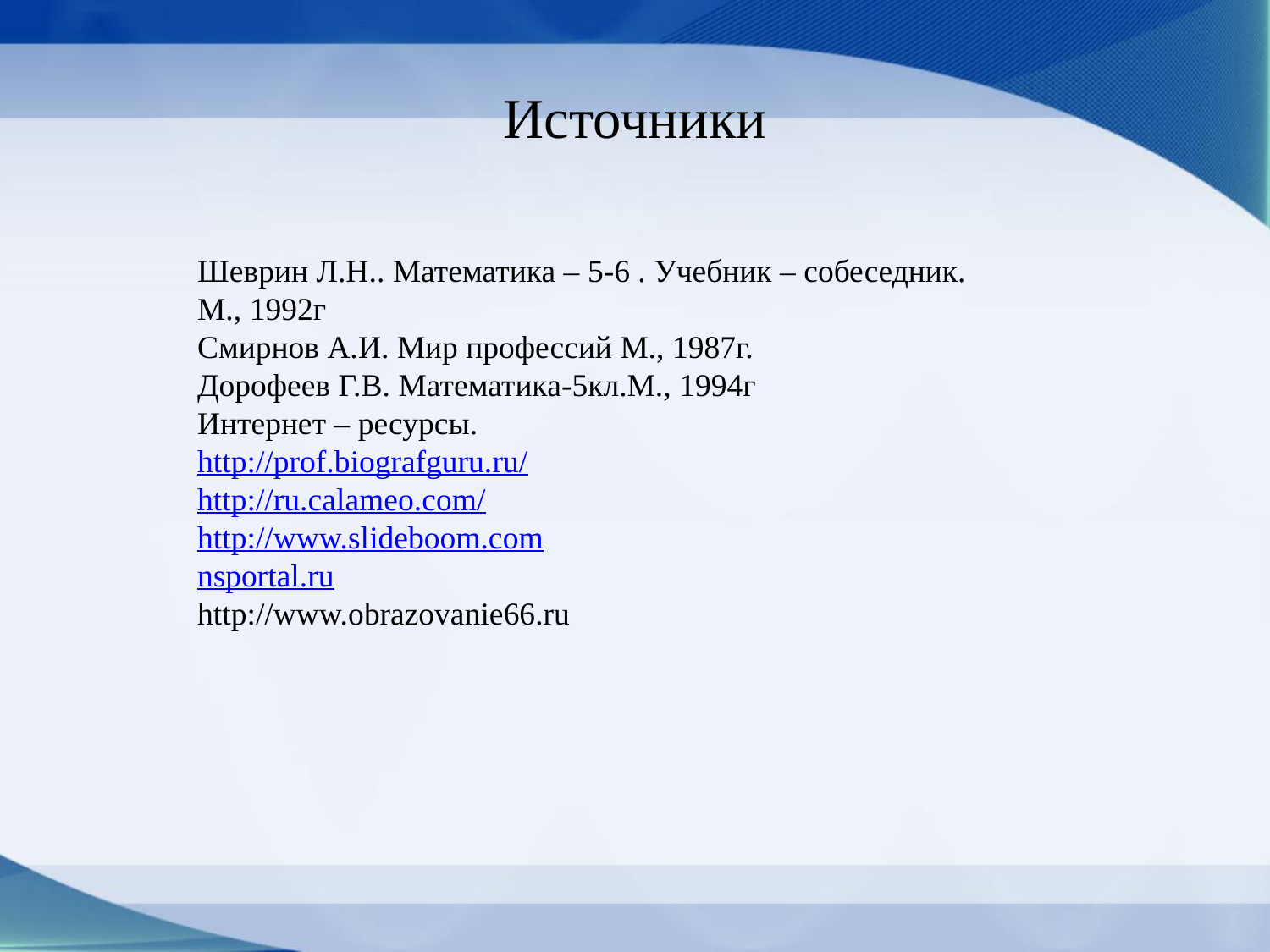

Источники

Шеврин Л.Н.. Математика – 5-6 . Учебник – собеседник. М., 1992г
Смирнов А.И. Мир профессий М., 1987г.
Дорофеев Г.В. Математика-5кл.М., 1994г
Интернет – ресурсы.
http://prof.biografguru.ru/
http://ru.calameo.com/
http://www.slideboom.com
nsportal.ru
http://www.obrazovanie66.ru